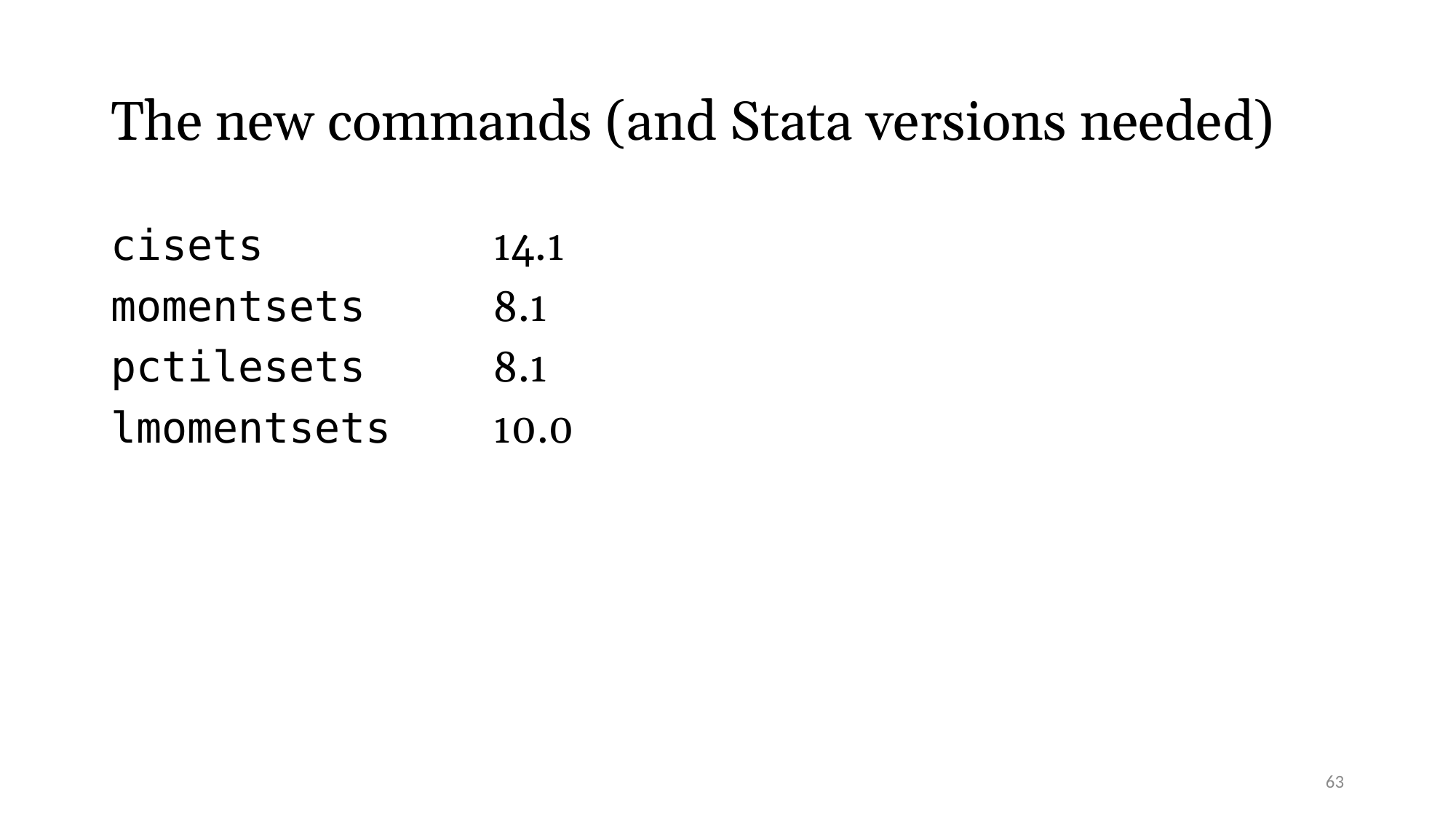

# The new commands (and Stata versions needed)
cisets         14.1
momentsets     8.1
pctilesets     8.1
lmomentsets    10.0

63